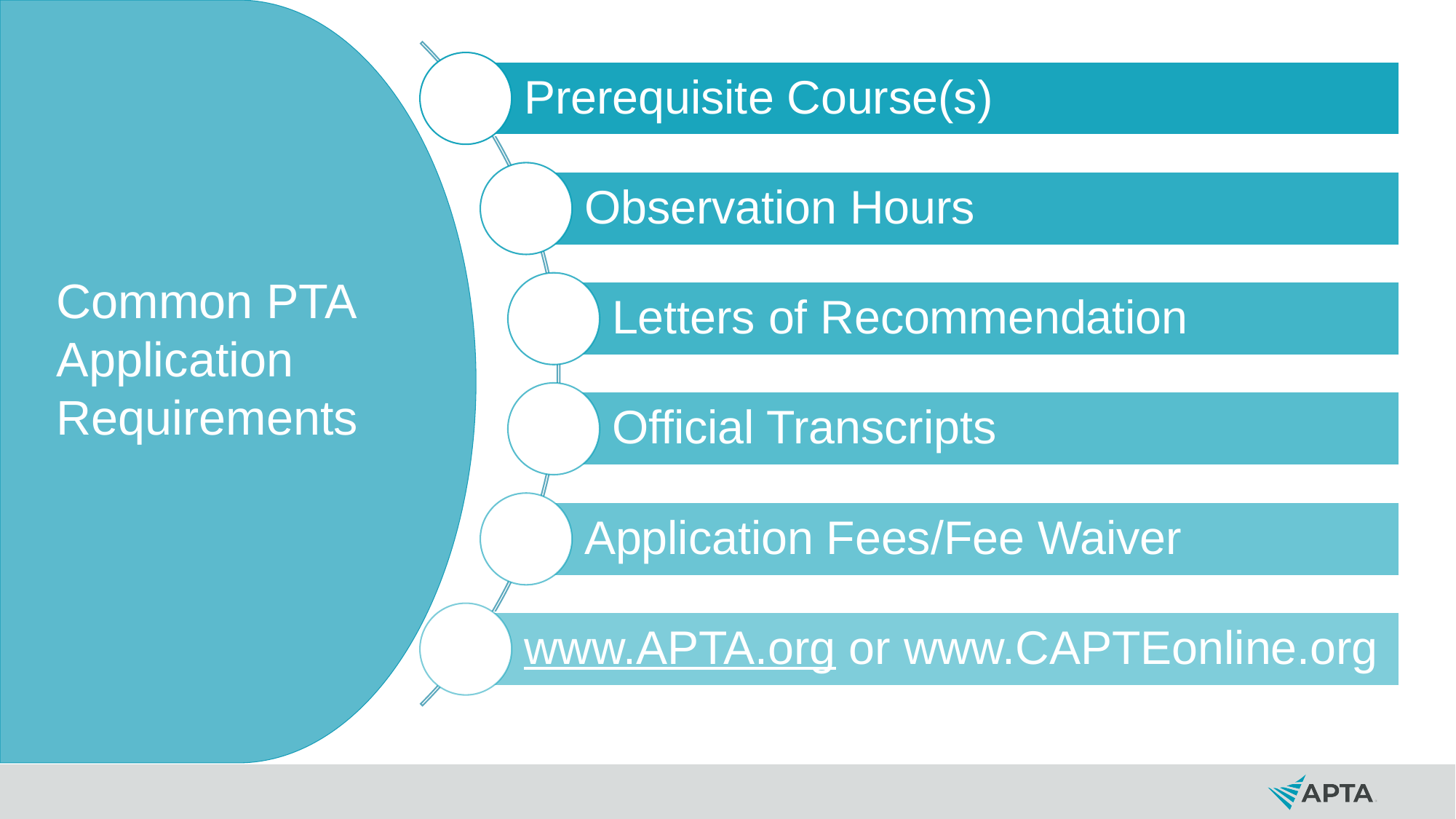

Prerequisite Course(s)
Observation Hours
Letters of Recommendation
Official Transcripts
Application Fees/Fee Waiver
www.APTA.org or www.CAPTEonline.org
Common PTA Application Requirements